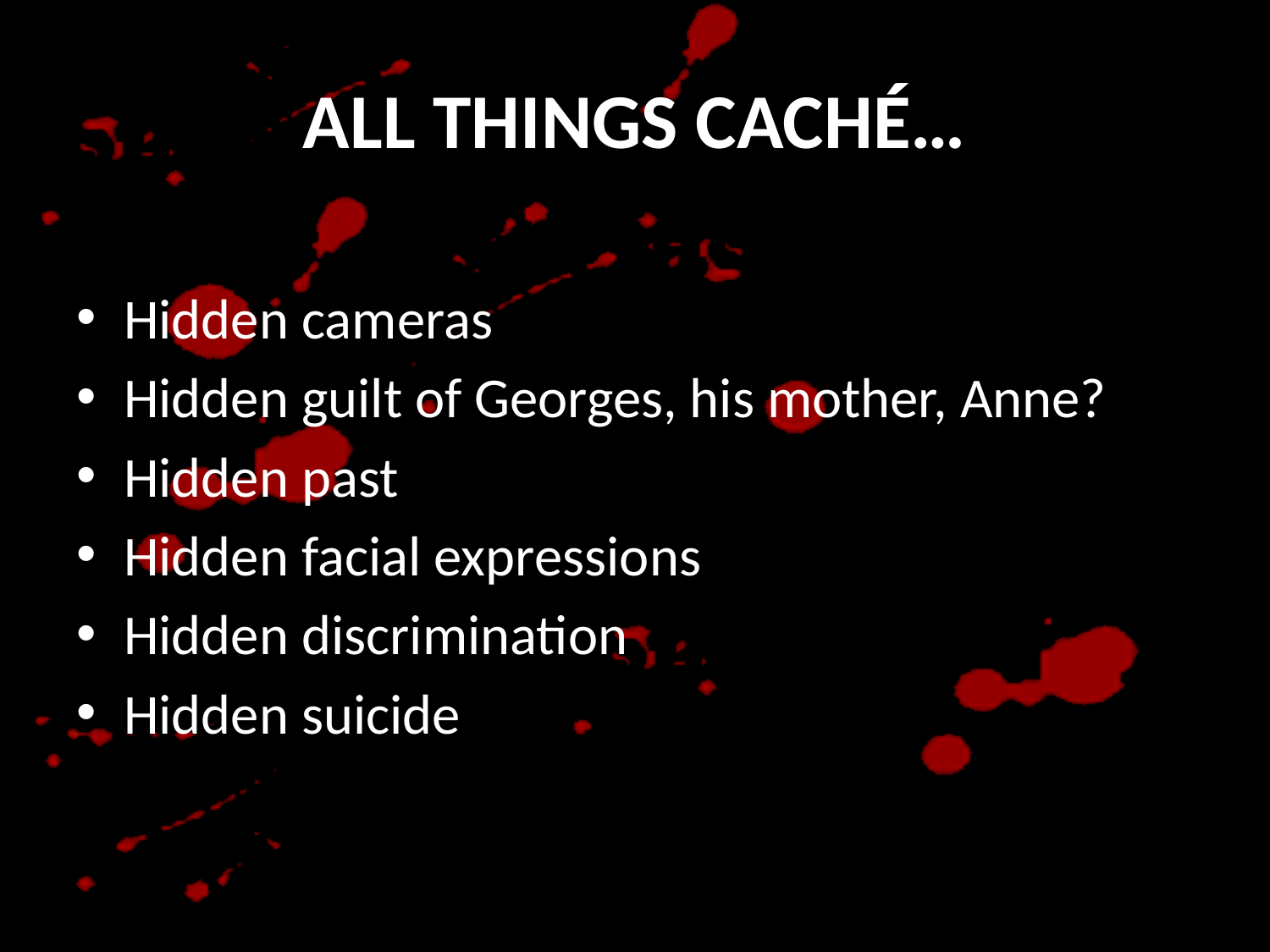

# ALL THINGS CACHÉ…
Hidden cameras
Hidden guilt of Georges, his mother, Anne?
Hidden past
Hidden facial expressions
Hidden discrimination
Hidden suicide